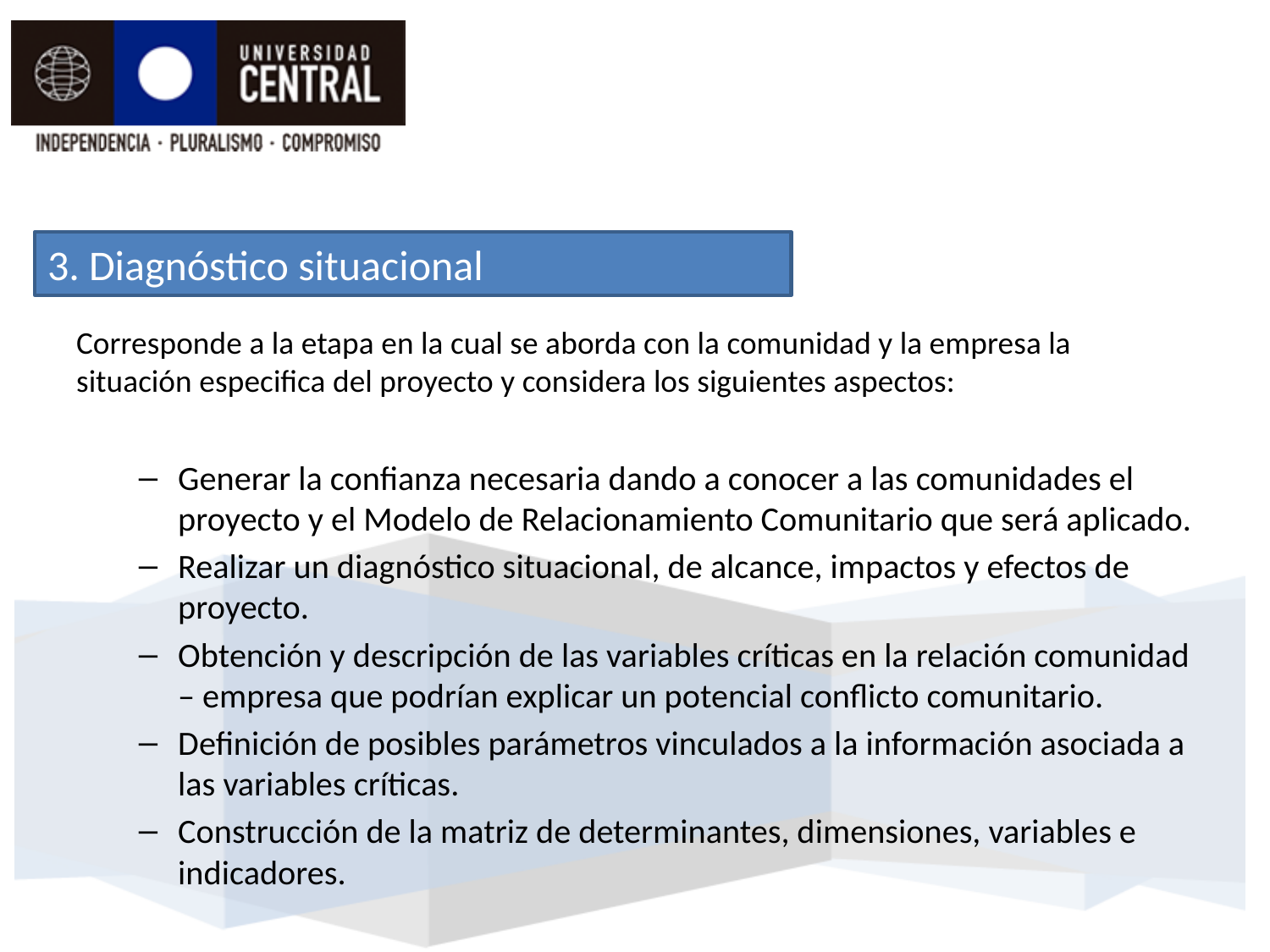

3. Diagnóstico situacional
Corresponde a la etapa en la cual se aborda con la comunidad y la empresa la situación especifica del proyecto y considera los siguientes aspectos:

Generar la confianza necesaria dando a conocer a las comunidades el proyecto y el Modelo de Relacionamiento Comunitario que será aplicado.
Realizar un diagnóstico situacional, de alcance, impactos y efectos de proyecto.
Obtención y descripción de las variables críticas en la relación comunidad – empresa que podrían explicar un potencial conflicto comunitario.
Definición de posibles parámetros vinculados a la información asociada a las variables críticas.
Construcción de la matriz de determinantes, dimensiones, variables e indicadores.